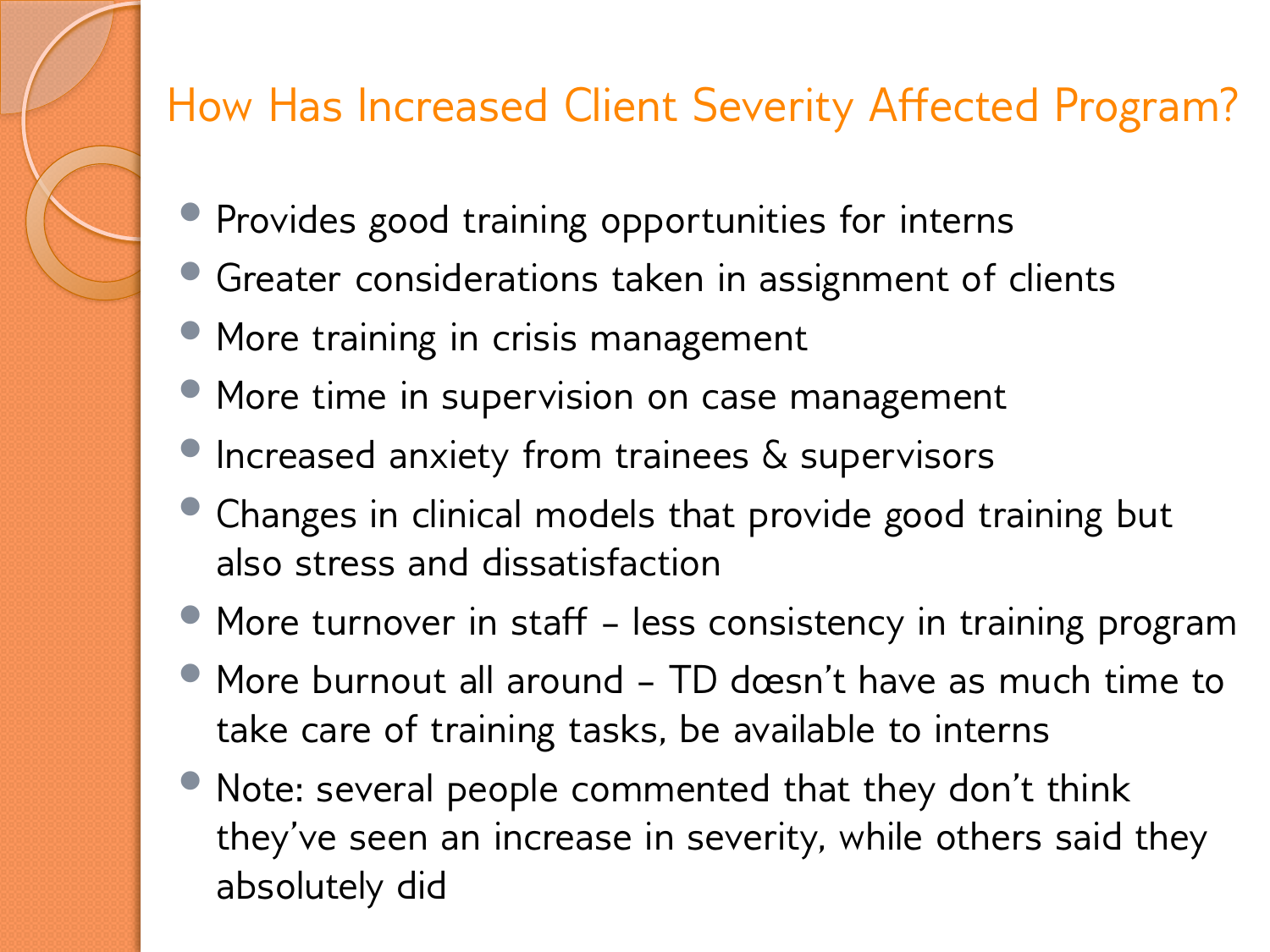

# How Has Increased Client Severity Affected Program?
Provides good training opportunities for interns
Greater considerations taken in assignment of clients
More training in crisis management
More time in supervision on case management
Increased anxiety from trainees & supervisors
Changes in clinical models that provide good training but also stress and dissatisfaction
More turnover in staff – less consistency in training program
More burnout all around – TD doesn’t have as much time to take care of training tasks, be available to interns
Note: several people commented that they don’t think they’ve seen an increase in severity, while others said they absolutely did